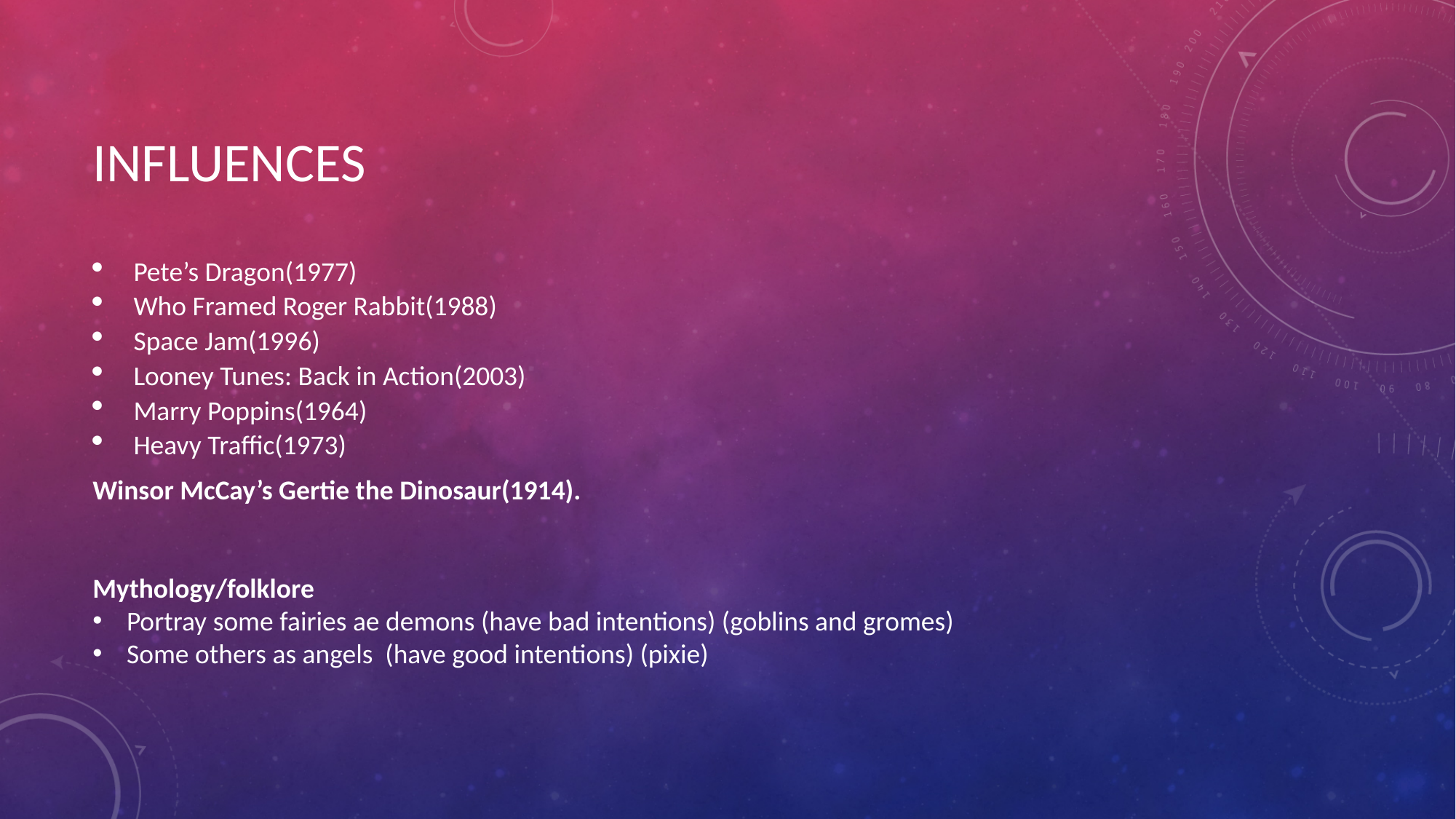

# INfluences
Pete’s Dragon(1977)
Who Framed Roger Rabbit(1988)
Space Jam(1996)
Looney Tunes: Back in Action(2003)
Marry Poppins(1964)
Heavy Traffic(1973)
Winsor McCay’s Gertie the Dinosaur(1914).

Mythology/folklore
Portray some fairies ae demons (have bad intentions) (goblins and gromes)
Some others as angels  (have good intentions) (pixie)